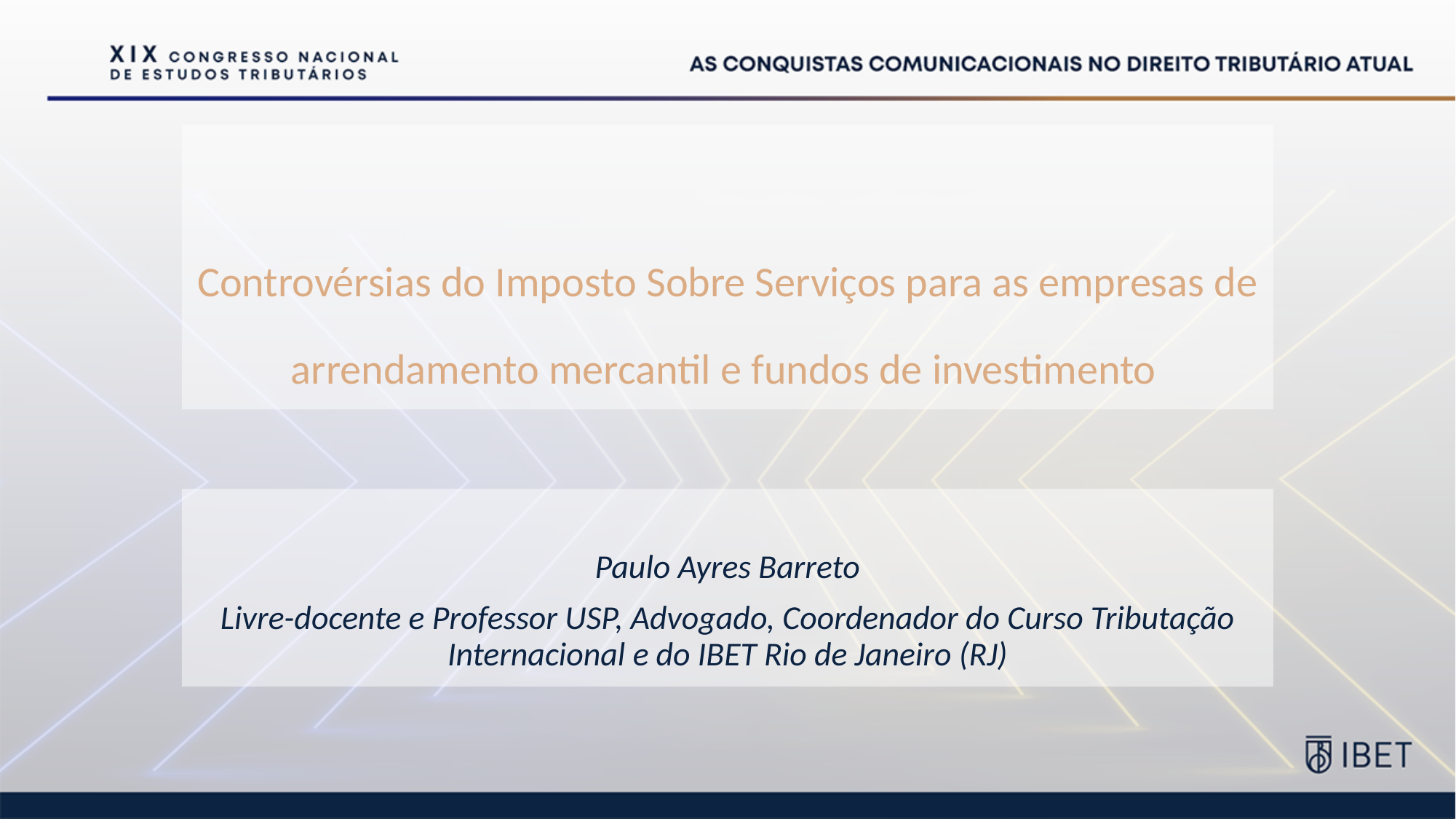

# Controvérsias do Imposto Sobre Serviços para as empresas de arrendamento mercantil e fundos de investimento

Paulo Ayres Barreto
Livre-docente e Professor USP, Advogado, Coordenador do Curso Tributação Internacional e do IBET Rio de Janeiro (RJ)